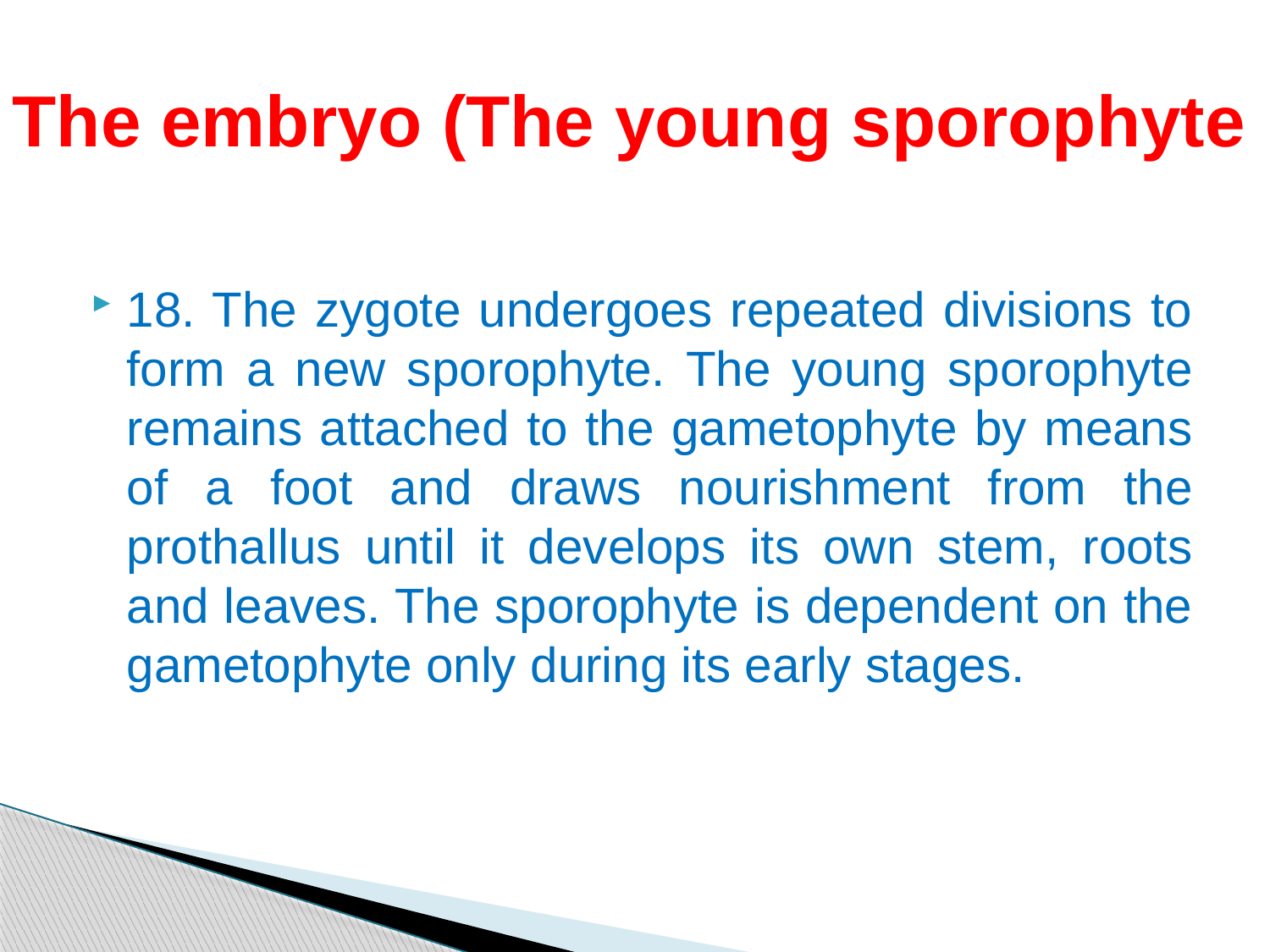

# The embryo (The young sporophyte

18. The zygote undergoes repeated divisions to form a new sporophyte. The young sporophyte remains attached to the gametophyte by means of a foot and draws nourishment from the prothallus until it develops its own stem, roots and leaves. The sporophyte is dependent on the gametophyte only during its early stages.